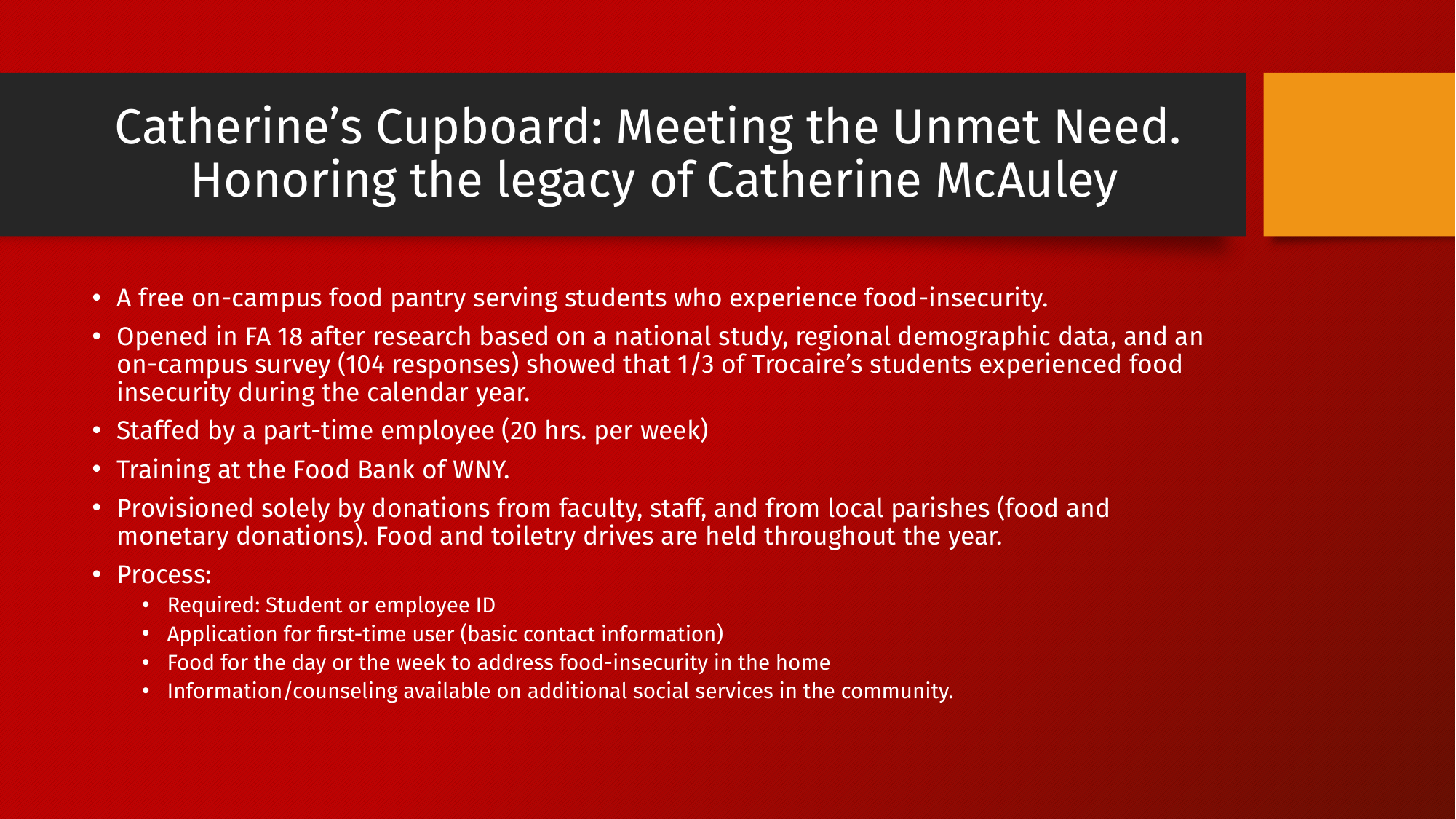

# Catherine’s Cupboard: Meeting the Unmet Need. Honoring the legacy of Catherine McAuley
A free on-campus food pantry serving students who experience food-insecurity.
Opened in FA 18 after research based on a national study, regional demographic data, and an on-campus survey (104 responses) showed that 1/3 of Trocaire’s students experienced food insecurity during the calendar year.
Staffed by a part-time employee (20 hrs. per week)
Training at the Food Bank of WNY.
Provisioned solely by donations from faculty, staff, and from local parishes (food and monetary donations). Food and toiletry drives are held throughout the year.
Process:
Required: Student or employee ID
Application for first-time user (basic contact information)
Food for the day or the week to address food-insecurity in the home
Information/counseling available on additional social services in the community.